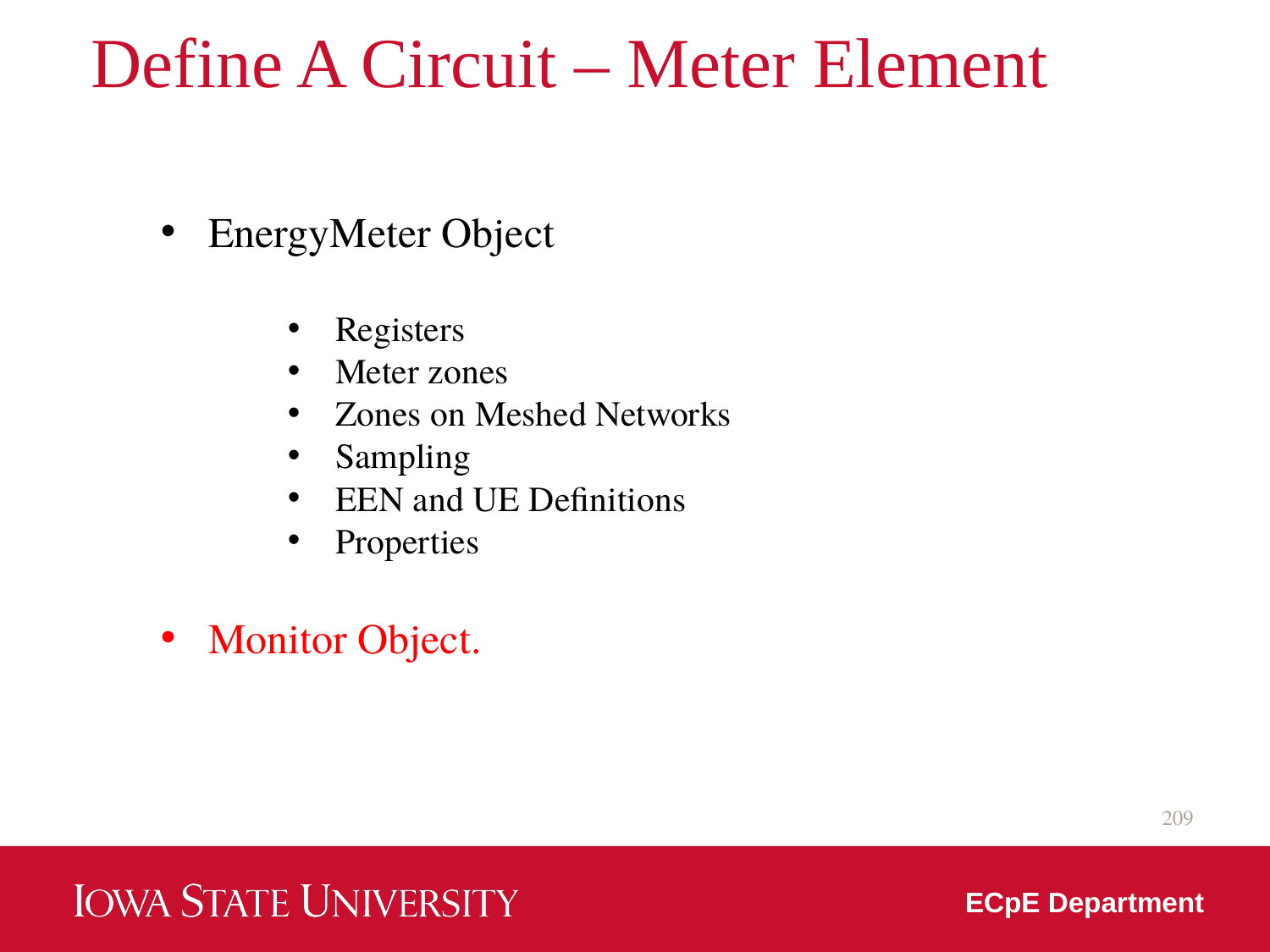

# Define A Circuit – Meter Element

EnergyMeter Object

Registers
Meter zones
Zones on Meshed Networks
Sampling
EEN and UE Definitions
Properties

Monitor Object.

209
ECpE Department